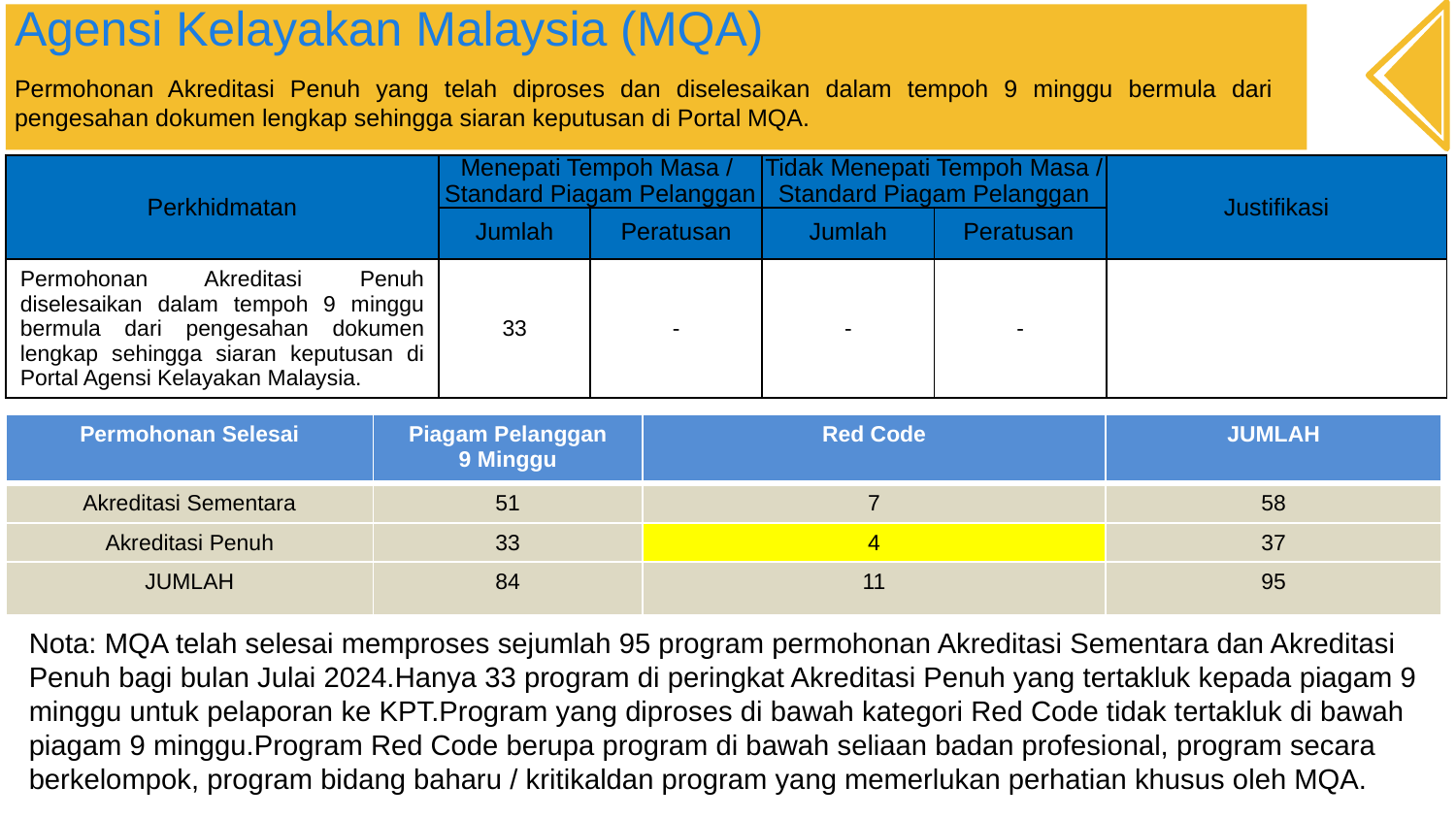

# Agensi Kelayakan Malaysia (MQA)

Permohonan Akreditasi Penuh yang telah diproses dan diselesaikan dalam tempoh 9 minggu bermula dari pengesahan dokumen lengkap sehingga siaran keputusan di Portal MQA.
| Perkhidmatan | Menepati Tempoh Masa / Standard Piagam Pelanggan |  | Tidak Menepati Tempoh Masa / Standard Piagam Pelanggan |  | Justifikasi |
| --- | --- | --- | --- | --- | --- |
|  | Jumlah | Peratusan | Jumlah | Peratusan |  |
| Permohonan Akreditasi Penuh diselesaikan dalam tempoh 9 minggu bermula dari pengesahan dokumen lengkap sehingga siaran keputusan di Portal Agensi Kelayakan Malaysia. | 33 | - | - | - |  |
| Permohonan Selesai | Piagam Pelanggan 9 Minggu | Red Code | JUMLAH |
| --- | --- | --- | --- |
| Akreditasi Sementara | 51 | 7 | 58 |
| Akreditasi Penuh | 33 | 4 | 37 |
| JUMLAH | 84 | 11 | 95 |
Nota: MQA telah selesai memproses sejumlah 95 program permohonan Akreditasi Sementara dan Akreditasi Penuh bagi bulan Julai 2024.Hanya 33 program di peringkat Akreditasi Penuh yang tertakluk kepada piagam 9 minggu untuk pelaporan ke KPT.Program yang diproses di bawah kategori Red Code tidak tertakluk di bawah piagam 9 minggu.Program Red Code berupa program di bawah seliaan badan profesional, program secara berkelompok, program bidang baharu / kritikaldan program yang memerlukan perhatian khusus oleh MQA.